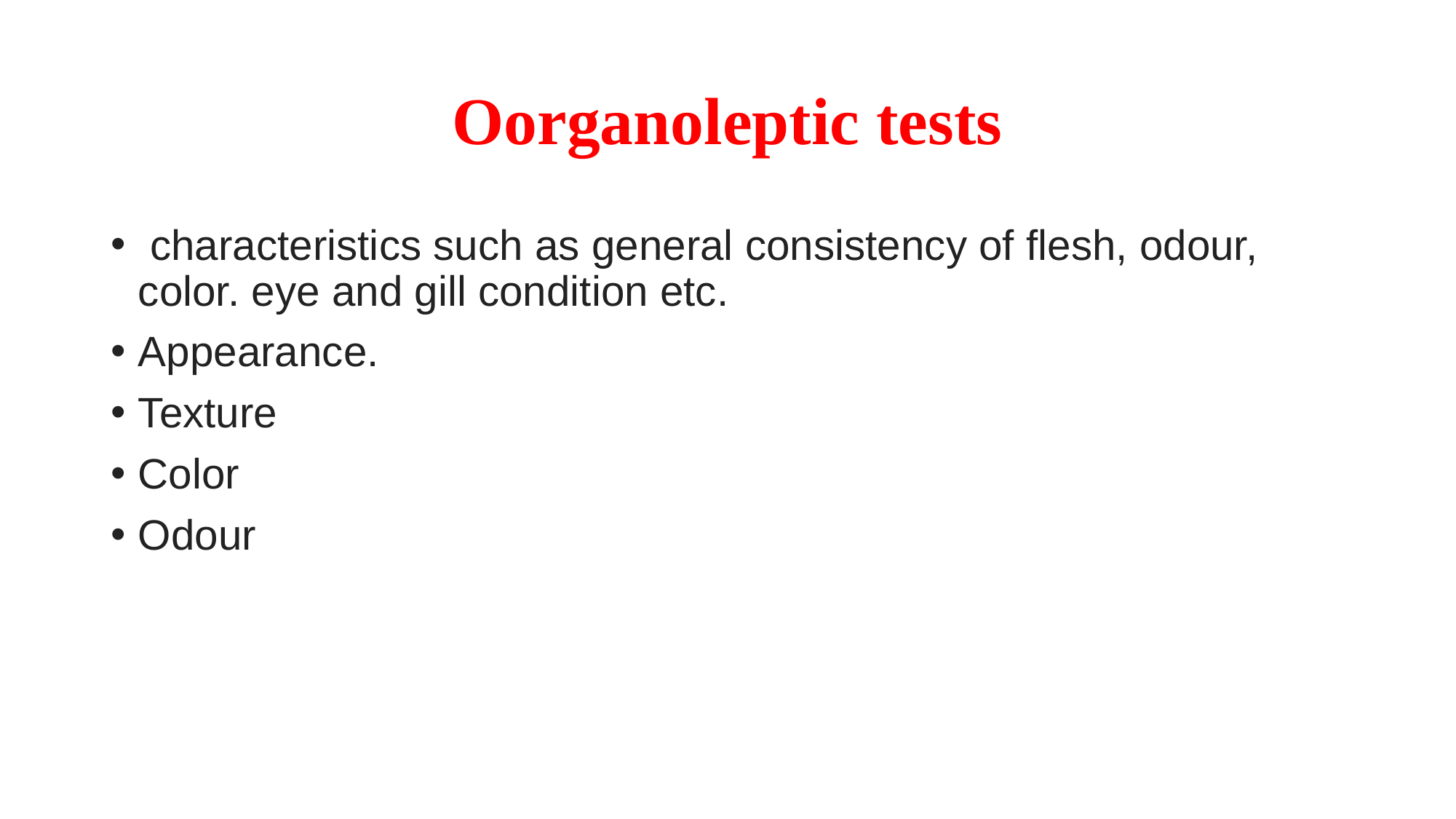

# Oorganoleptic tests
 characteristics such as general consistency of flesh, odour, color. eye and gill condition etc.
Appearance.
Texture
Color
Odour